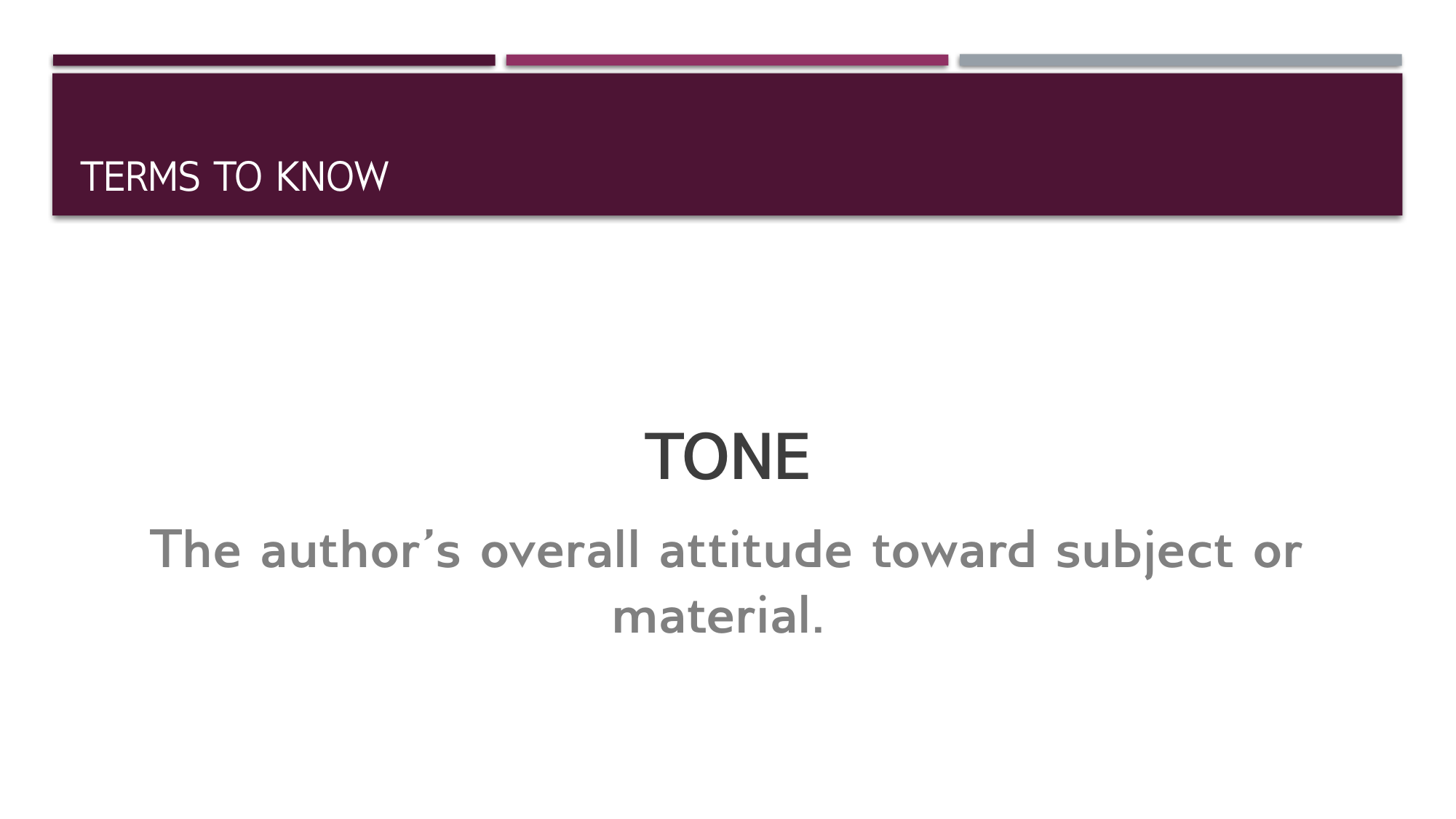

# TERMS TO KNOW
TONE
The author’s overall attitude toward subject or material.